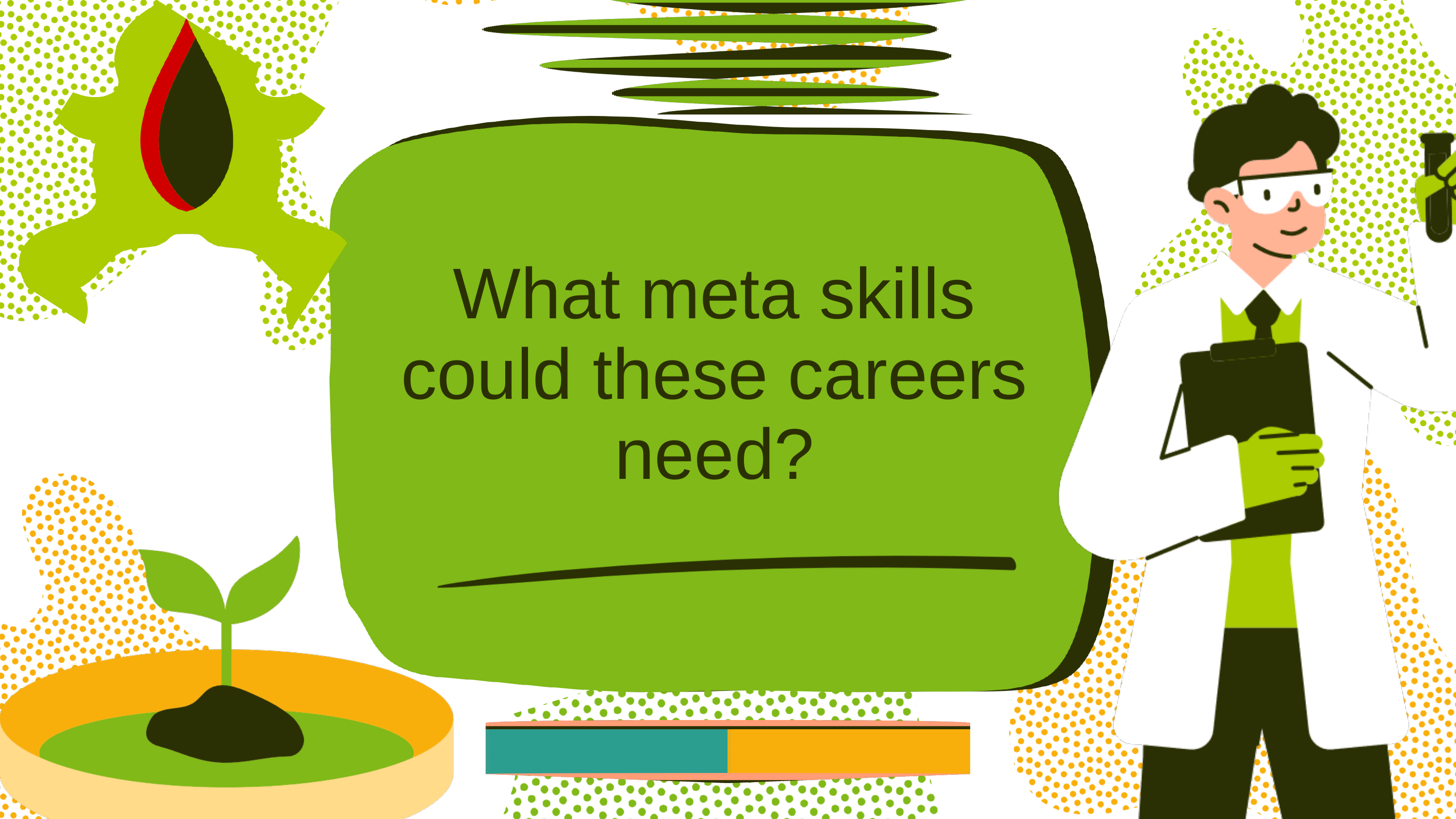

What meta skills could these careers need?